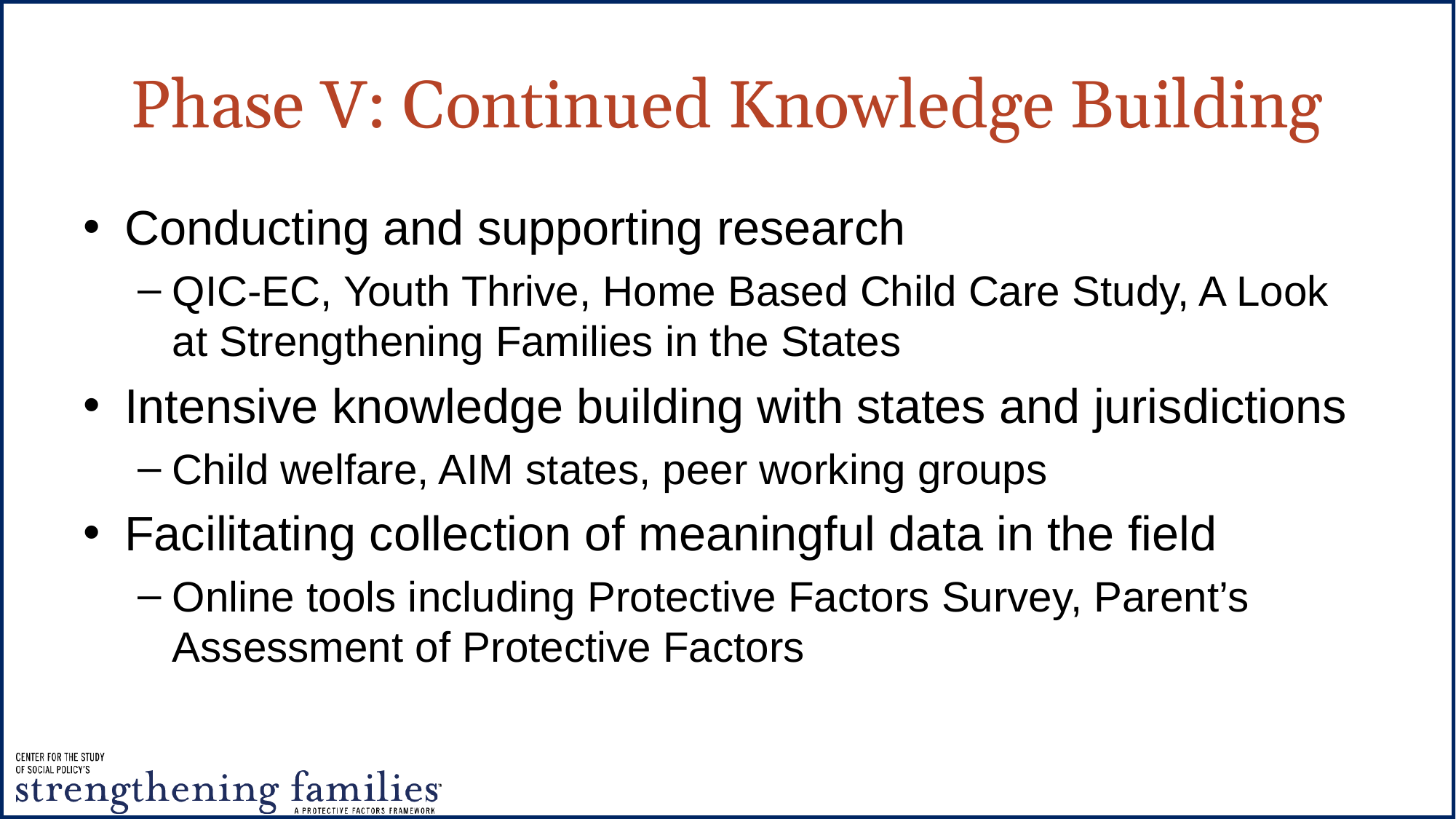

# Phase V: Continued Knowledge Building
Conducting and supporting research
QIC-EC, Youth Thrive, Home Based Child Care Study, A Look at Strengthening Families in the States
Intensive knowledge building with states and jurisdictions
Child welfare, AIM states, peer working groups
Facilitating collection of meaningful data in the field
Online tools including Protective Factors Survey, Parent’s Assessment of Protective Factors